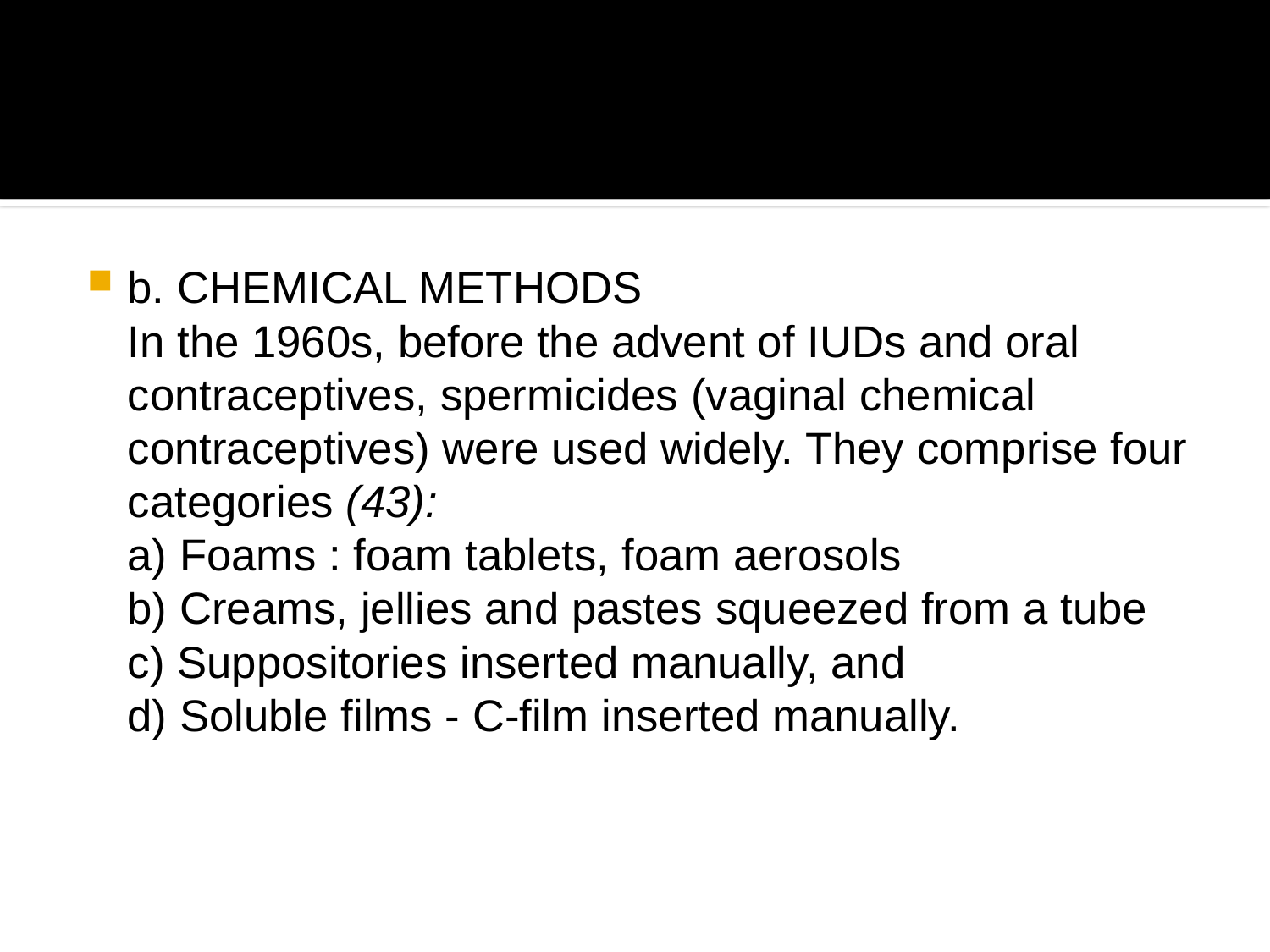

#
b. CHEMICAL METHODS
In the 1960s, before the advent of IUDs and oral
contraceptives, spermicides (vaginal chemical
contraceptives) were used widely. They comprise four
categories (43):
a) Foams : foam tablets, foam aerosols
b) Creams, jellies and pastes squeezed from a tube
c) Suppositories inserted manually, and
d) Soluble films - C-film inserted manually.